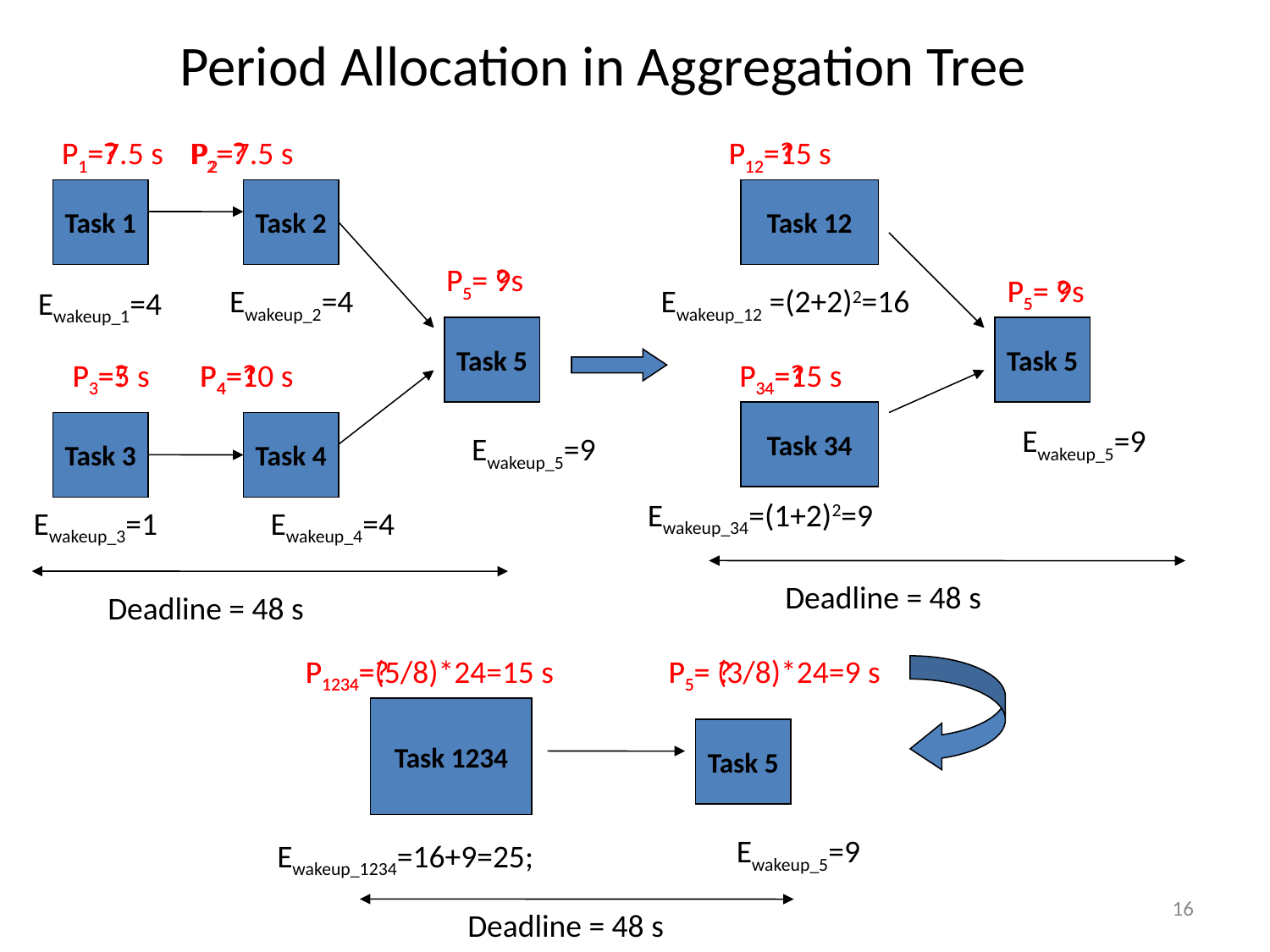

# Period Allocation in Aggregation Tree
 P1=7.5 s    P2=7.5 s
 P1=?          P2=?
 P12=15 s
 P12=?
Task 1
Task 2
Task 12

P5= ?
P5= 9s
P5= ?
P5= 9s
Ewakeup_2=4
Ewakeup_12 =(2+2)2=16
Ewakeup_1=4
Task 5
Task 5
 P3=5 s       P4=10 s
 P3=?          P4=?

 P34=15 s
 P34=?

Task 34
Task 3
Task 4
Ewakeup_5=9
Ewakeup_5=9

Ewakeup_34=(1+2)2=9
Ewakeup_3=1
Ewakeup_4=4

Deadline = 48 s
Deadline = 48 s
 P1234=(5/8)*24=15 s
 P1234=?
P5= (3/8)*24=9 s
P5= ?

Task 1234
Task 5

Ewakeup_1234=16+9=25;
Ewakeup_5=9
16

Deadline = 48 s